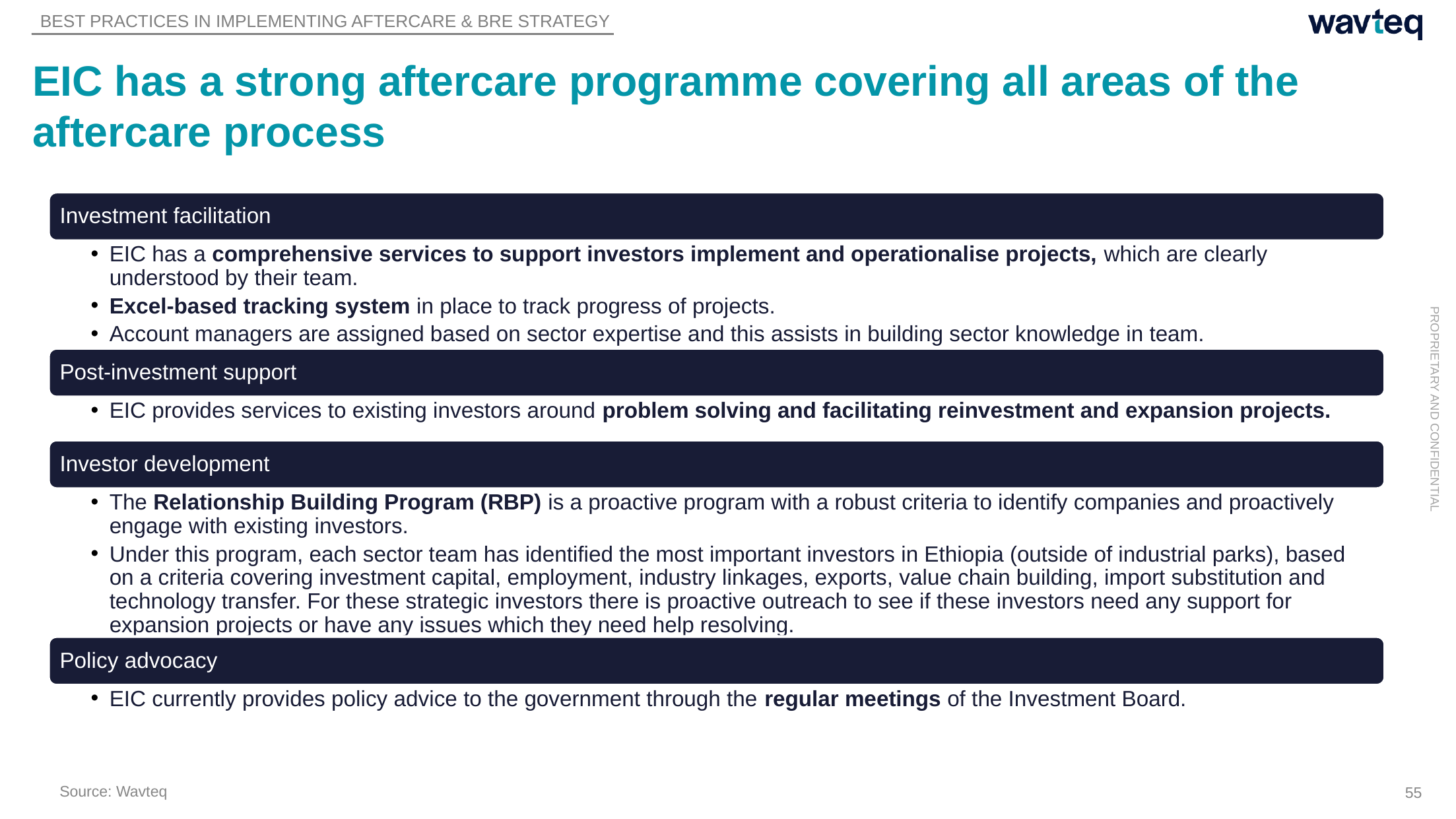

BEST PRACTICES IN IMPLEMENTING AFTERCARE & BRE STRATEGY
# EIC has a strong aftercare programme covering all areas of the aftercare process
Investment facilitation
EIC has a comprehensive services to support investors implement and operationalise projects, which are clearly understood by their team.
Excel-based tracking system in place to track progress of projects.
Account managers are assigned based on sector expertise and this assists in building sector knowledge in team.
Post-investment support
EIC provides services to existing investors around problem solving and facilitating reinvestment and expansion projects.
Investor development
The Relationship Building Program (RBP) is a proactive program with a robust criteria to identify companies and proactively engage with existing investors.
Under this program, each sector team has identified the most important investors in Ethiopia (outside of industrial parks), based on a criteria covering investment capital, employment, industry linkages, exports, value chain building, import substitution and technology transfer. For these strategic investors there is proactive outreach to see if these investors need any support for expansion projects or have any issues which they need help resolving.
Policy advocacy
EIC currently provides policy advice to the government through the regular meetings of the Investment Board.

Source: Wavteq